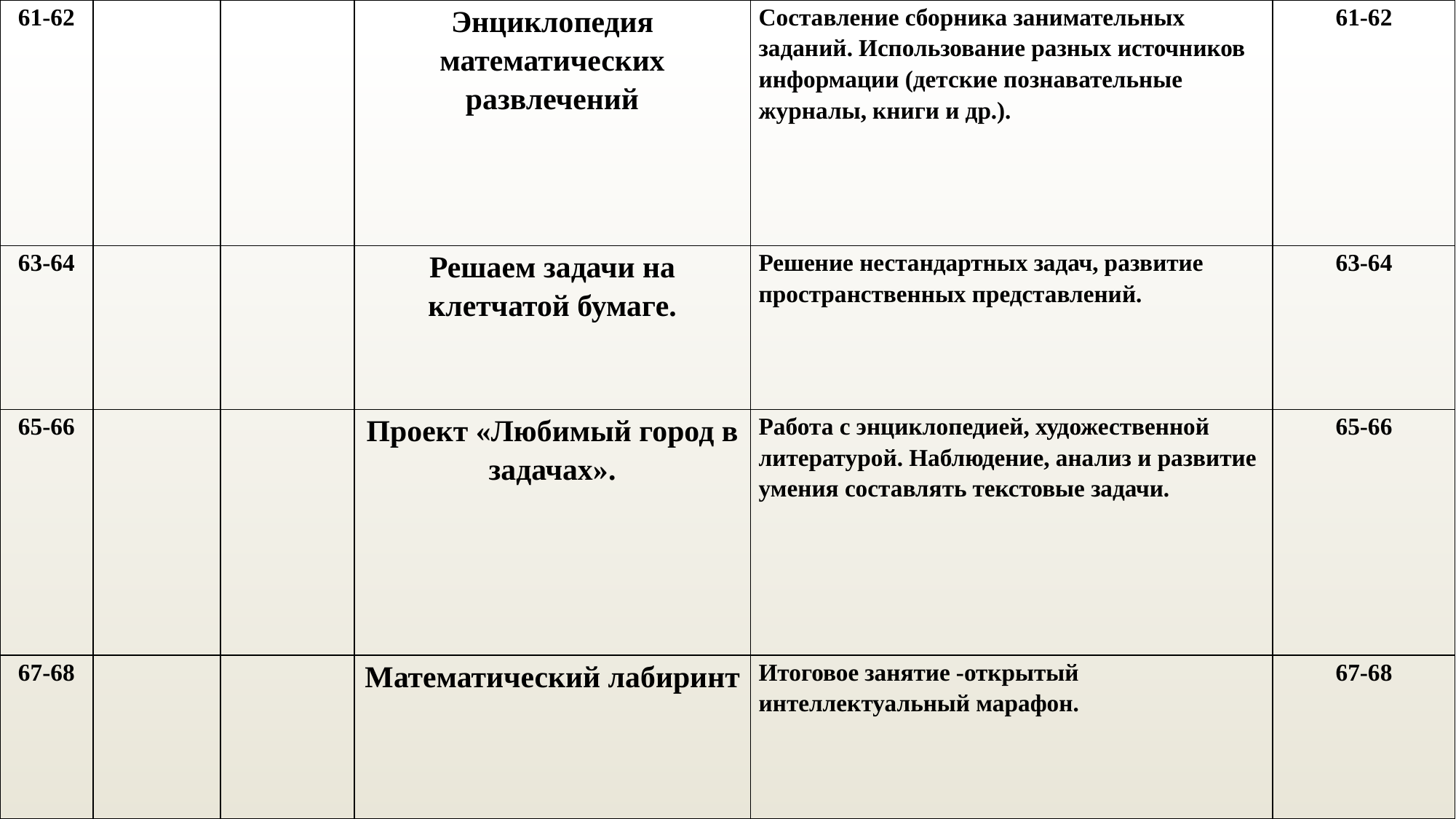

| 61-62 |  |  | Энциклопедия математических развлечений | Составление сборника занимательных заданий. Использование разных источников информации (детские познавательные журналы, книги и др.). | 61-62 |
| --- | --- | --- | --- | --- | --- |
| 63-64 |  |  | Решаем задачи на клетчатой бумаге. | Решение нестандартных задач, развитие пространственных представлений. | 63-64 |
| 65-66 |  |  | Проект «Любимый город в задачах». | Работа с энциклопедией, художественной литературой. Наблюдение, анализ и развитие умения составлять текстовые задачи. | 65-66 |
| 67-68 |  |  | Математический лабиринт | Итоговое занятие -открытый интеллектуальный марафон. | 67-68 |